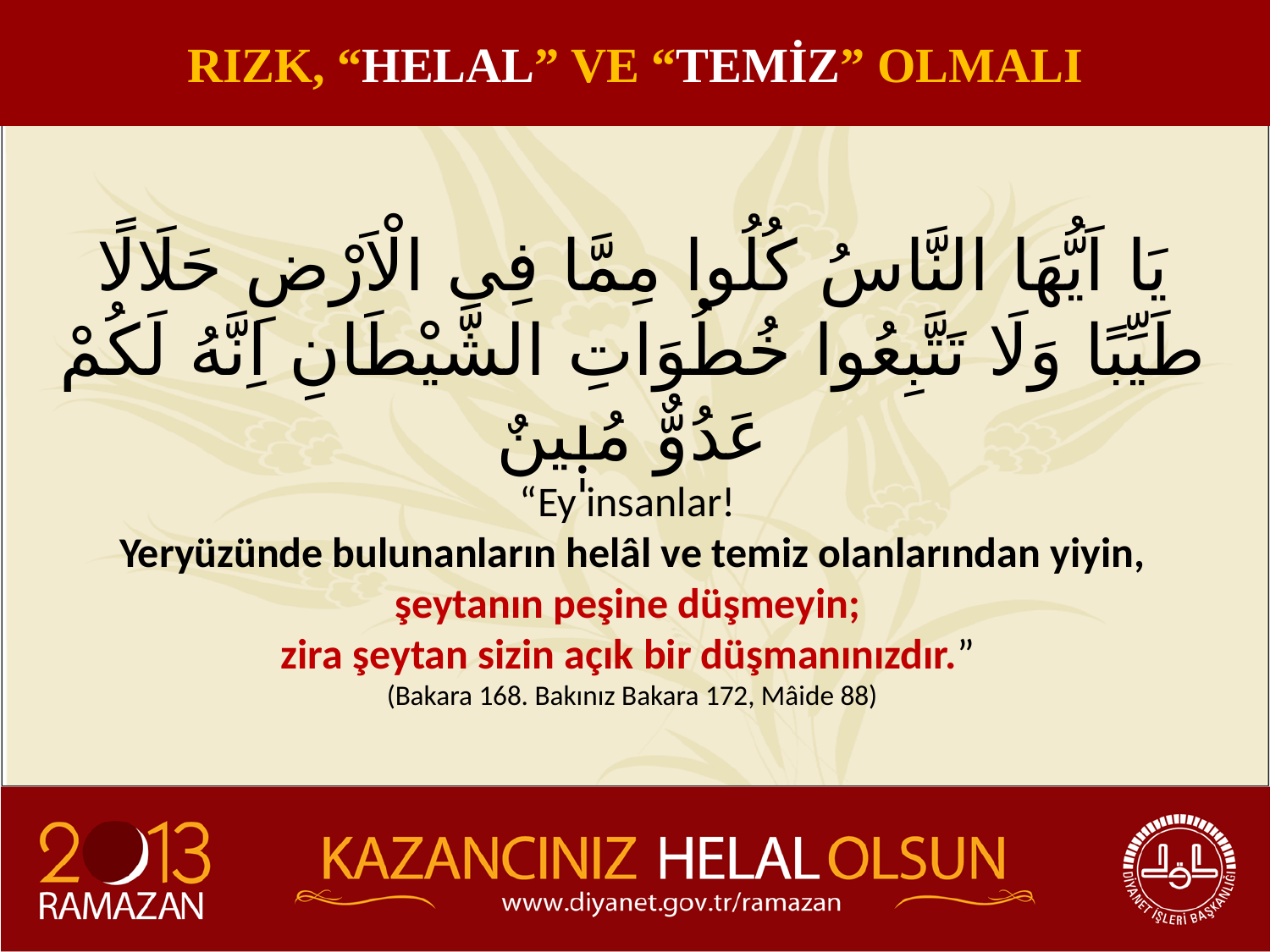

RIZK, “HELAL” VE “TEMİZ” OLMALI

يَا اَيُّهَا النَّاسُ كُلُوا مِمَّا فِى الْاَرْضِ حَلَالًا طَيِّبًا وَلَا تَتَّبِعُوا خُطُوَاتِ الشَّيْطَانِ اِنَّهُ لَكُمْ عَدُوٌّ مُبٖينٌ
“Ey insanlar!
Yeryüzünde bulunanların helâl ve temiz olanlarından yiyin, şeytanın peşine düşmeyin;
zira şeytan sizin açık bir düşmanınızdır.”
(Bakara 168. Bakınız Bakara 172, Mâide 88)